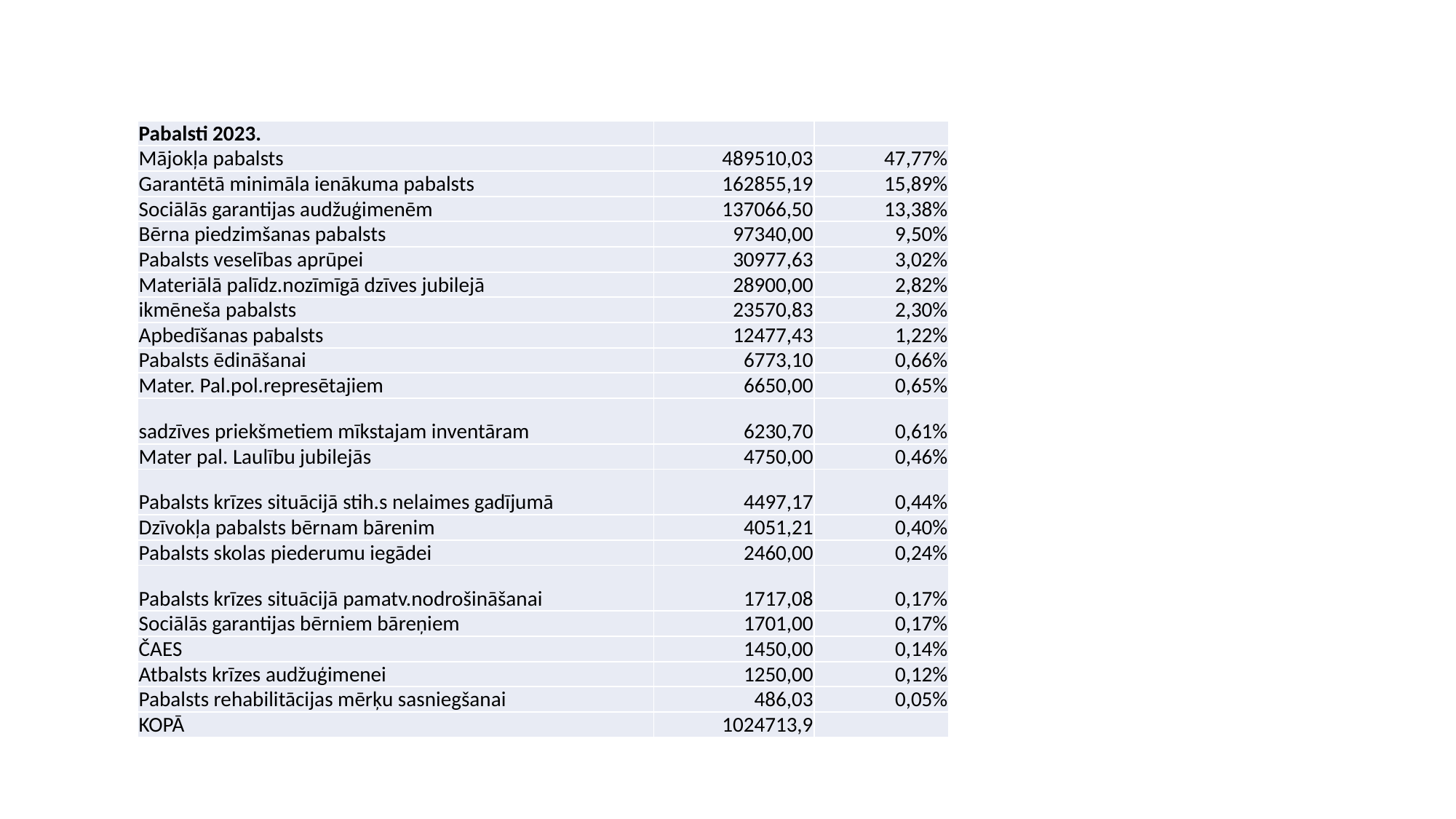

| Pabalsti 2023. |  |  |
| --- | --- | --- |
| Mājokļa pabalsts | 489510,03 | 47,77% |
| Garantētā minimāla ienākuma pabalsts | 162855,19 | 15,89% |
| Sociālās garantijas audžuģimenēm | 137066,50 | 13,38% |
| Bērna piedzimšanas pabalsts | 97340,00 | 9,50% |
| Pabalsts veselības aprūpei | 30977,63 | 3,02% |
| Materiālā palīdz.nozīmīgā dzīves jubilejā | 28900,00 | 2,82% |
| ikmēneša pabalsts | 23570,83 | 2,30% |
| Apbedīšanas pabalsts | 12477,43 | 1,22% |
| Pabalsts ēdināšanai | 6773,10 | 0,66% |
| Mater. Pal.pol.represētajiem | 6650,00 | 0,65% |
| sadzīves priekšmetiem mīkstajam inventāram | 6230,70 | 0,61% |
| Mater pal. Laulību jubilejās | 4750,00 | 0,46% |
| Pabalsts krīzes situācijā stih.s nelaimes gadījumā | 4497,17 | 0,44% |
| Dzīvokļa pabalsts bērnam bārenim | 4051,21 | 0,40% |
| Pabalsts skolas piederumu iegādei | 2460,00 | 0,24% |
| Pabalsts krīzes situācijā pamatv.nodrošināšanai | 1717,08 | 0,17% |
| Sociālās garantijas bērniem bāreņiem | 1701,00 | 0,17% |
| ČAES | 1450,00 | 0,14% |
| Atbalsts krīzes audžuģimenei | 1250,00 | 0,12% |
| Pabalsts rehabilitācijas mērķu sasniegšanai | 486,03 | 0,05% |
| KOPĀ | 1024713,9 |  |